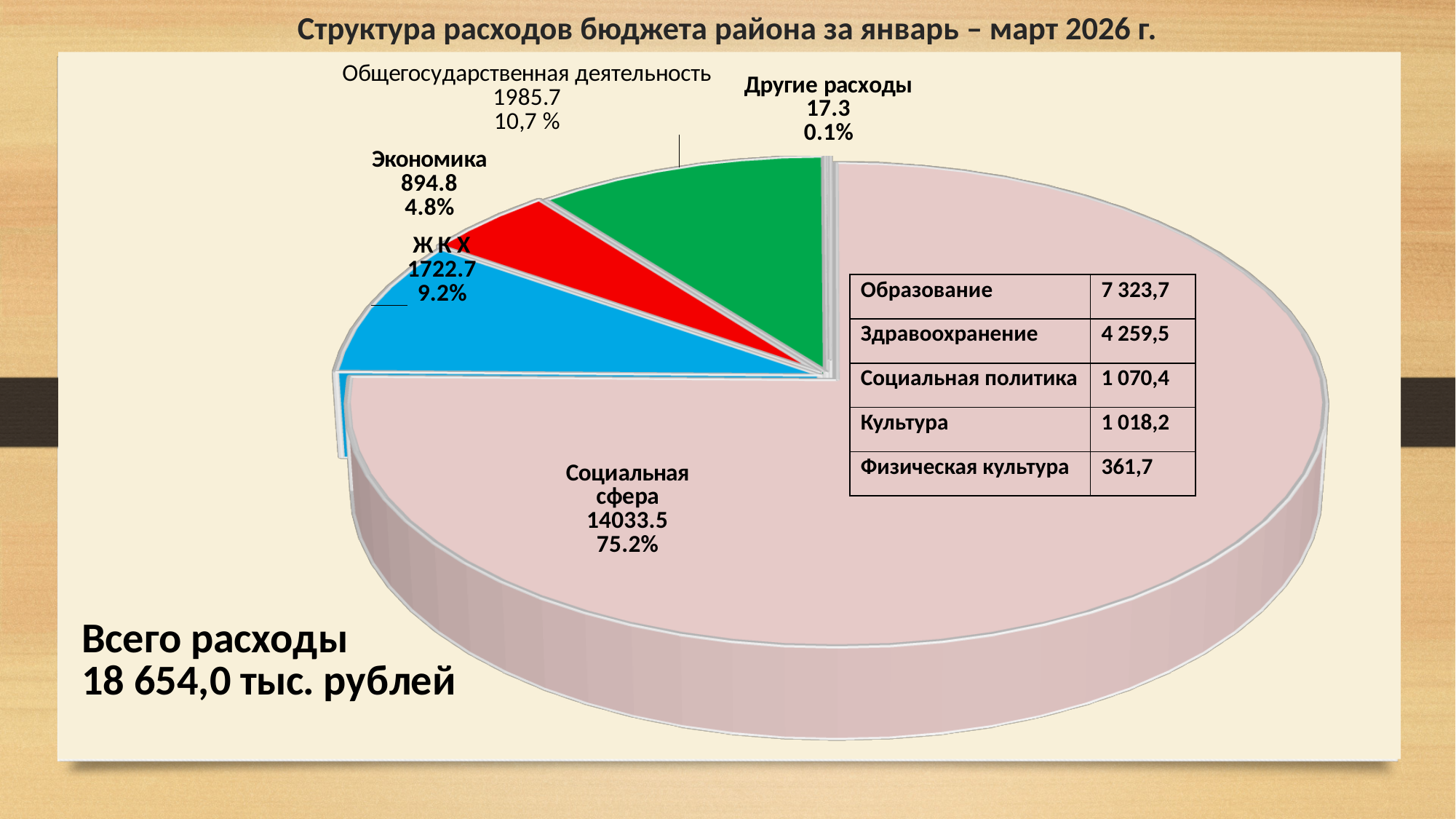

# Структура расходов бюджета района за январь – март 2026 г.

[unsupported chart]

| Образование | 7 323,7 |
| --- | --- |
| Здравоохранение | 4 259,5 |
| Социальная политика | 1 070,4 |
| Культура | 1 018,2 |
| Физическая культура | 361,7 |